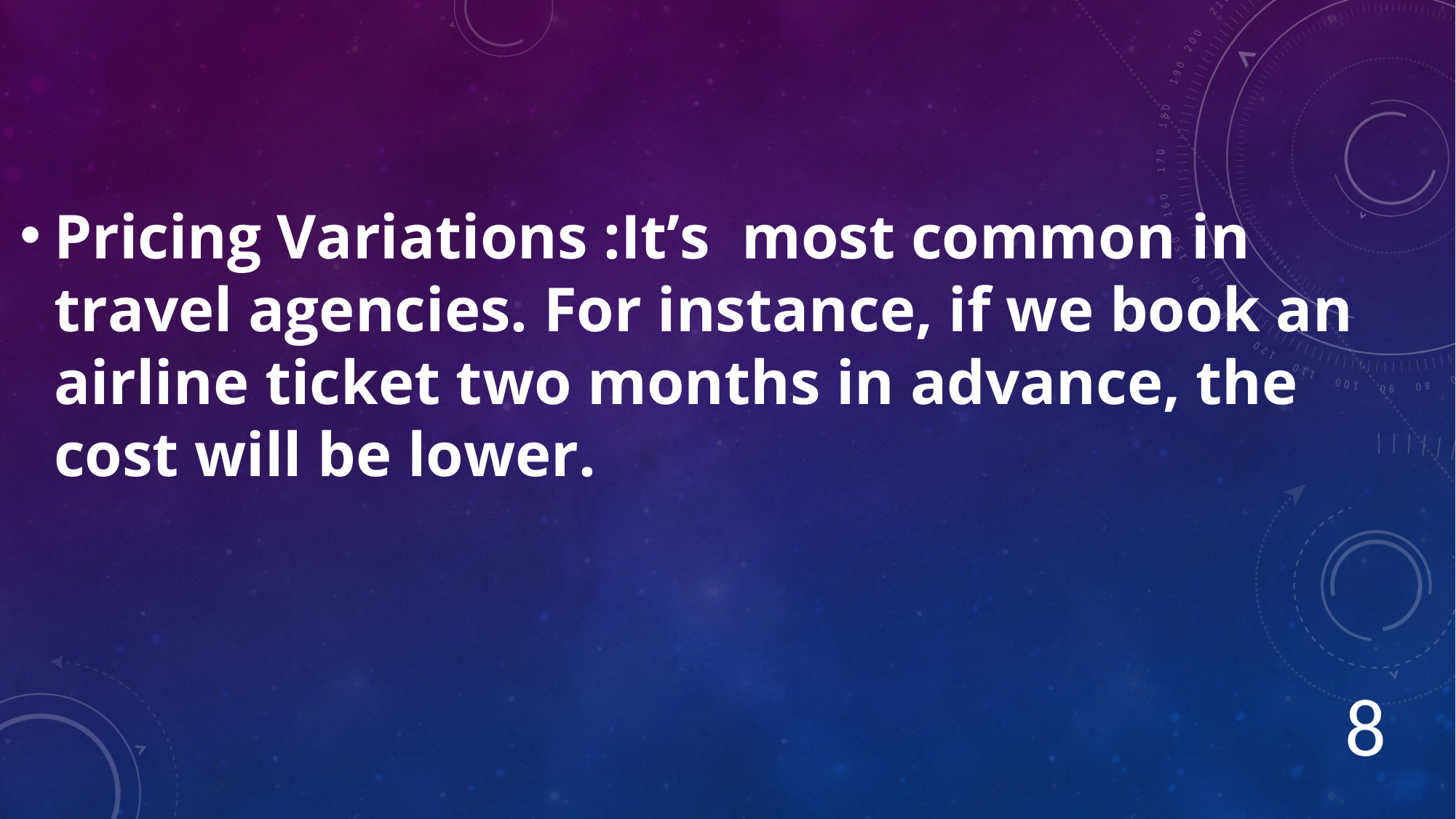

#
Pricing Variations :It’s  most common in travel agencies. For instance, if we book an airline ticket two months in advance, the cost will be lower.
8